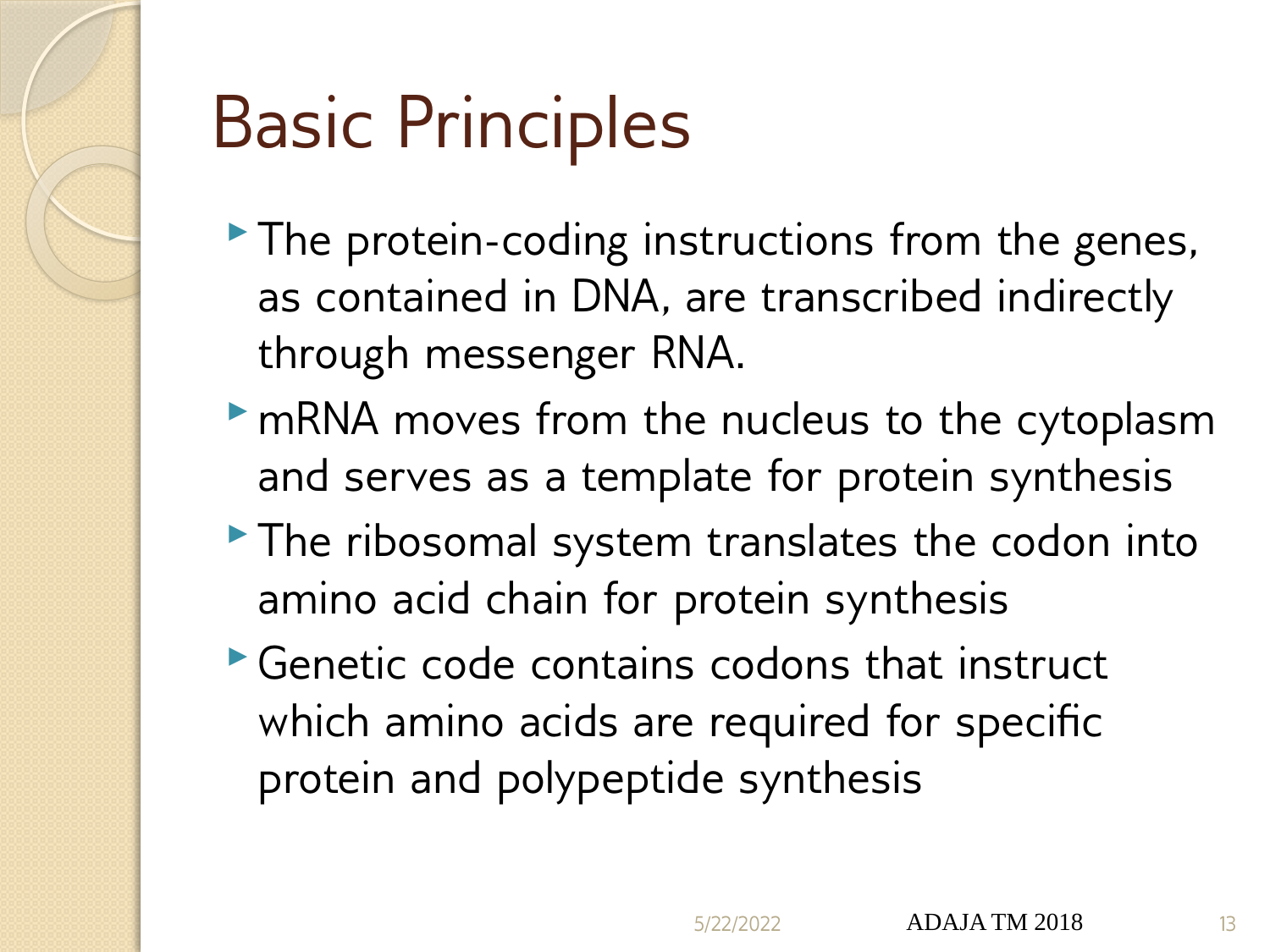

# Basic Principles
The protein-coding instructions from the genes, as contained in DNA, are transcribed indirectly through messenger RNA.
mRNA moves from the nucleus to the cytoplasm and serves as a template for protein synthesis
The ribosomal system translates the codon into amino acid chain for protein synthesis
Genetic code contains codons that instruct which amino acids are required for specific protein and polypeptide synthesis

5/22/2022
ADAJA TM 2018
13